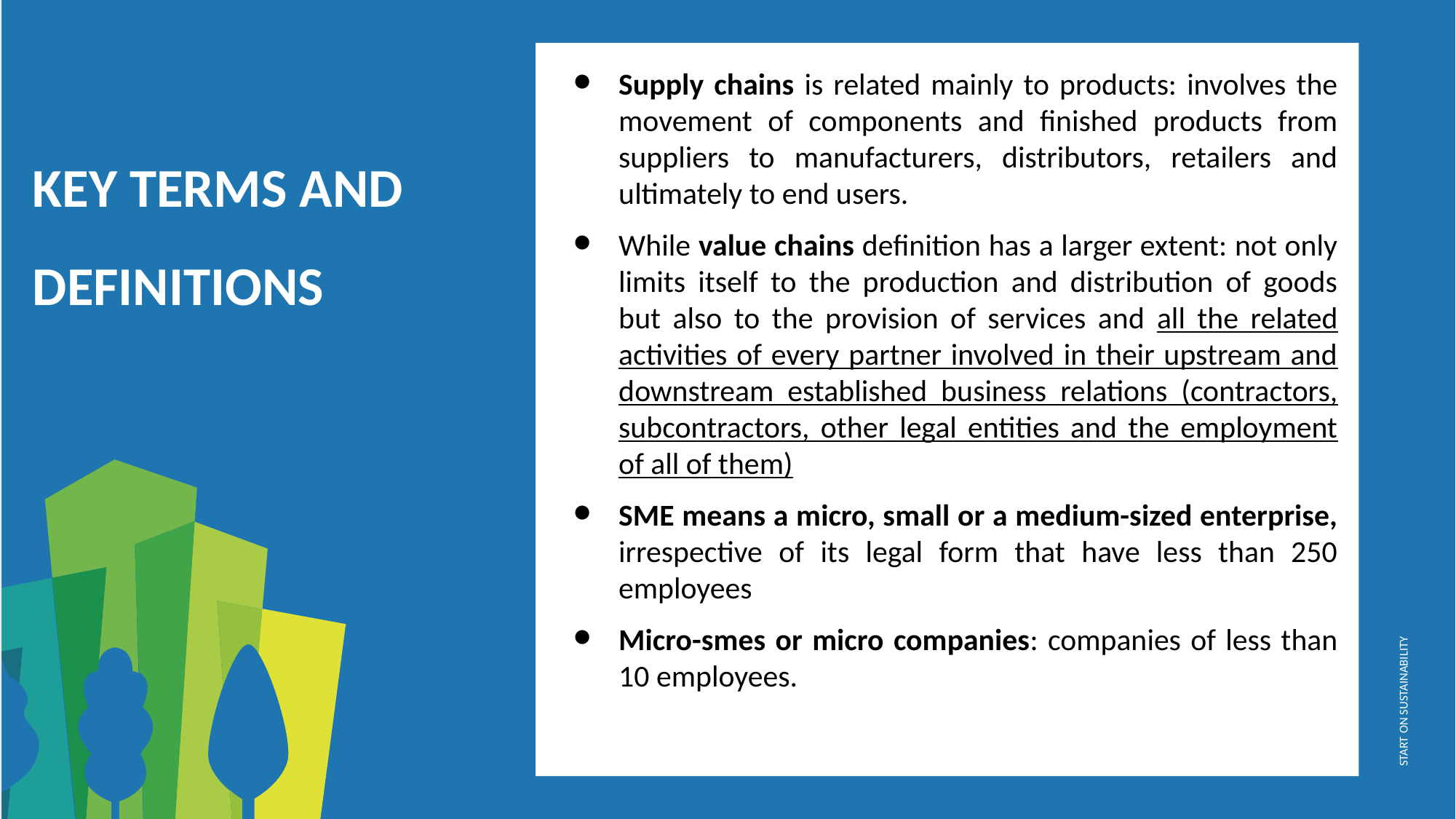

Supply chains is related mainly to products: involves the movement of components and finished products from suppliers to manufacturers, distributors, retailers and ultimately to end users.
While value chains definition has a larger extent: not only limits itself to the production and distribution of goods but also to the provision of services and all the related activities of every partner involved in their upstream and downstream established business relations (contractors, subcontractors, other legal entities and the employment of all of them)
SME means a micro, small or a medium-sized enterprise, irrespective of its legal form that have less than 250 employees
Micro-smes or micro companies: companies of less than 10 employees.
KEY TERMS AND DEFINITIONS